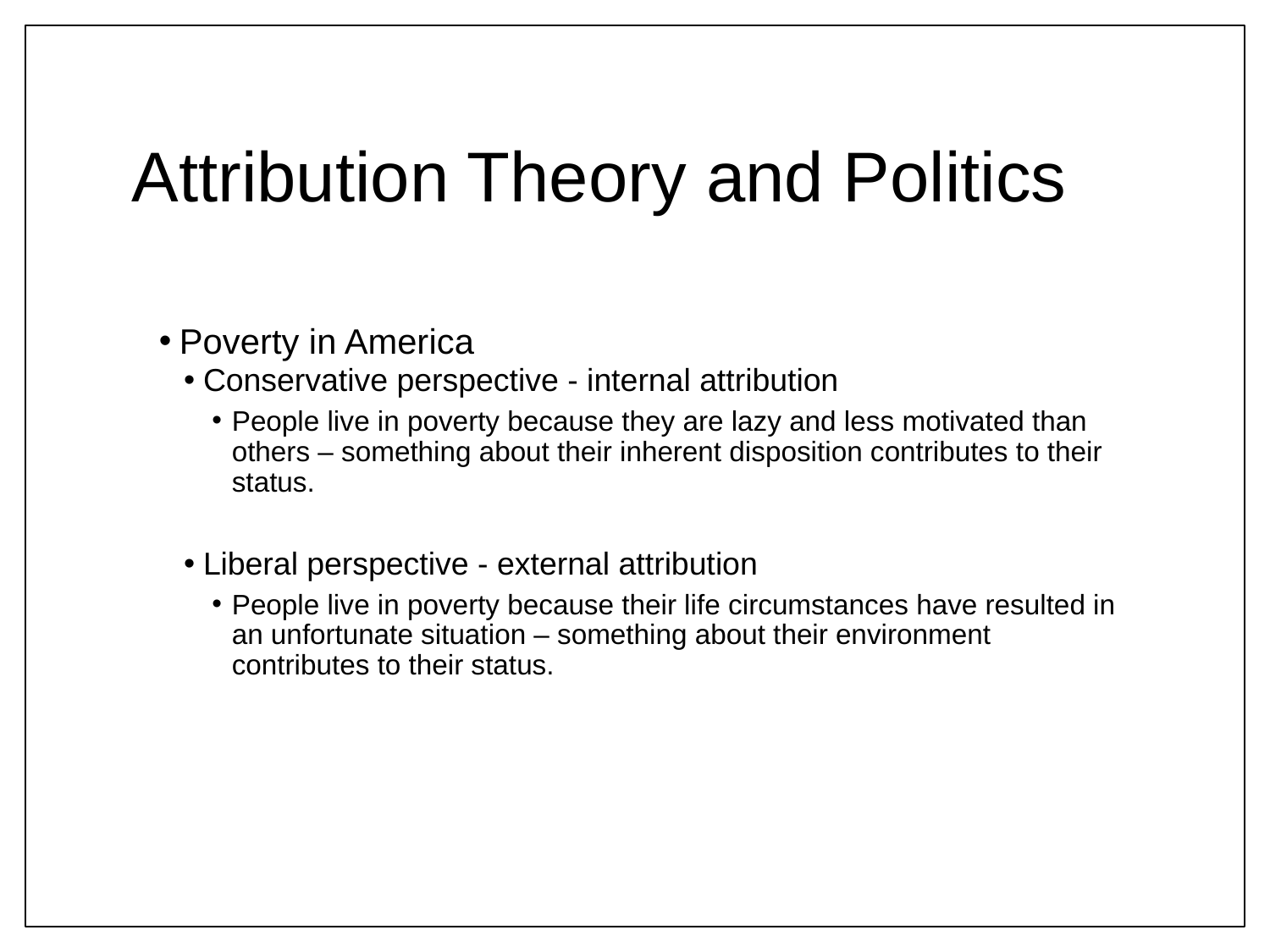

# Attribution Theory and Politics
Poverty in America
Conservative perspective - internal attribution
People live in poverty because they are lazy and less motivated than others – something about their inherent disposition contributes to their status.

Liberal perspective - external attribution
People live in poverty because their life circumstances have resulted in an unfortunate situation – something about their environment contributes to their status.